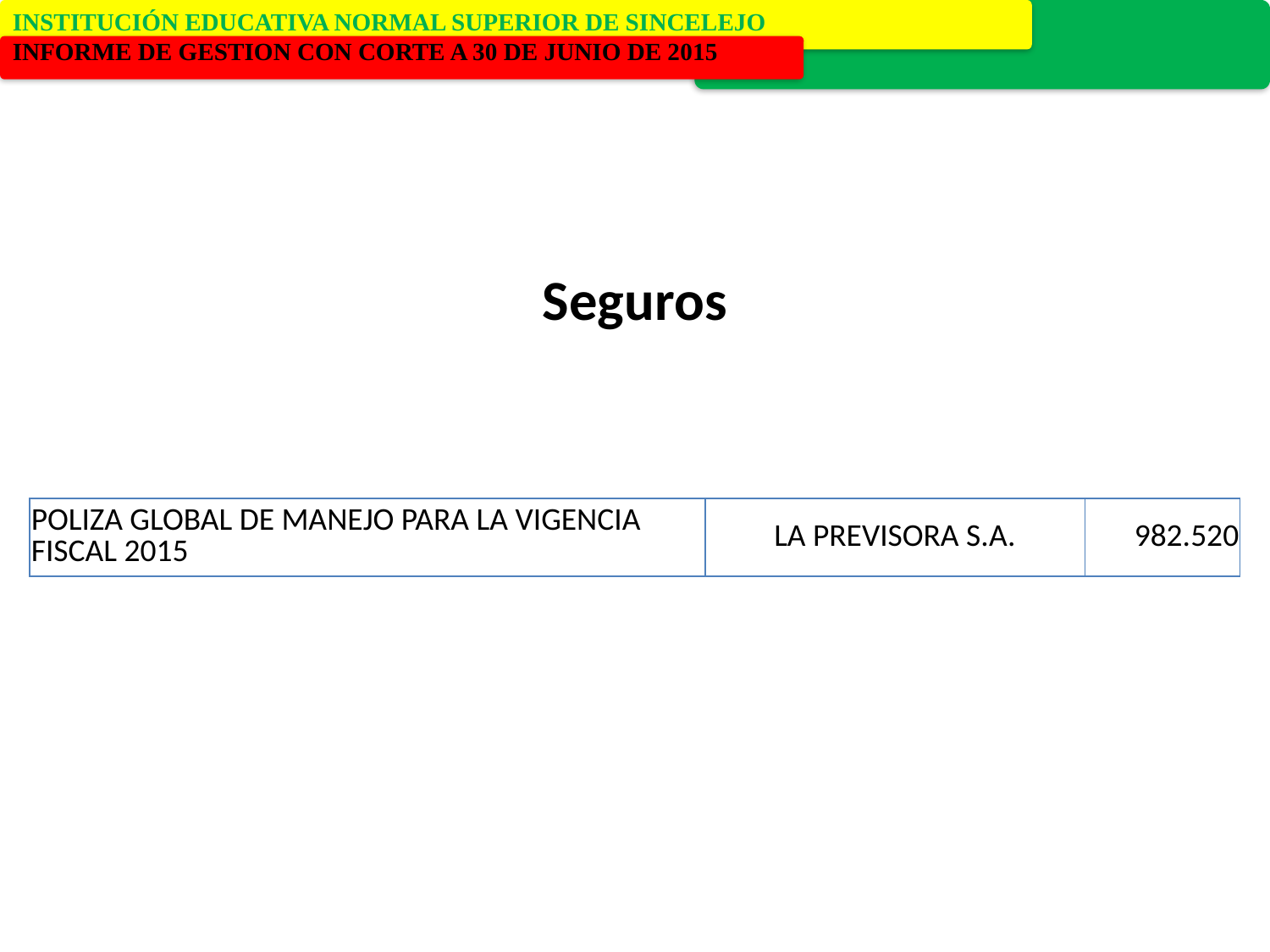

Seguros
| POLIZA GLOBAL DE MANEJO PARA LA VIGENCIA FISCAL 2015 | LA PREVISORA S.A. | 982.520 |
| --- | --- | --- |